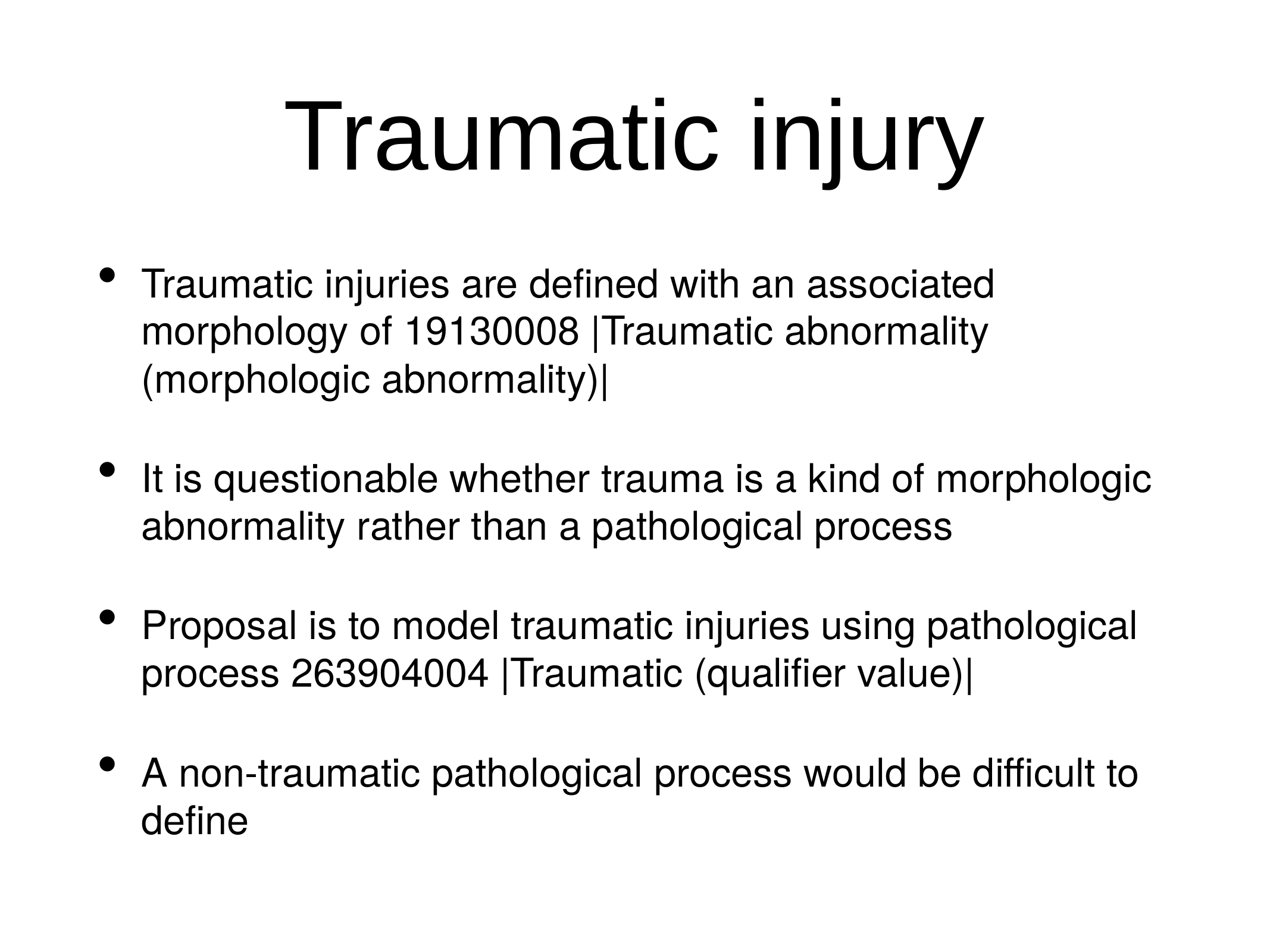

# Traumatic injury
Traumatic injuries are defined with an associated morphology of 19130008 |Traumatic abnormality (morphologic abnormality)|
It is questionable whether trauma is a kind of morphologic abnormality rather than a pathological process
Proposal is to model traumatic injuries using pathological process 263904004 |Traumatic (qualifier value)|
A non-traumatic pathological process would be difficult to define